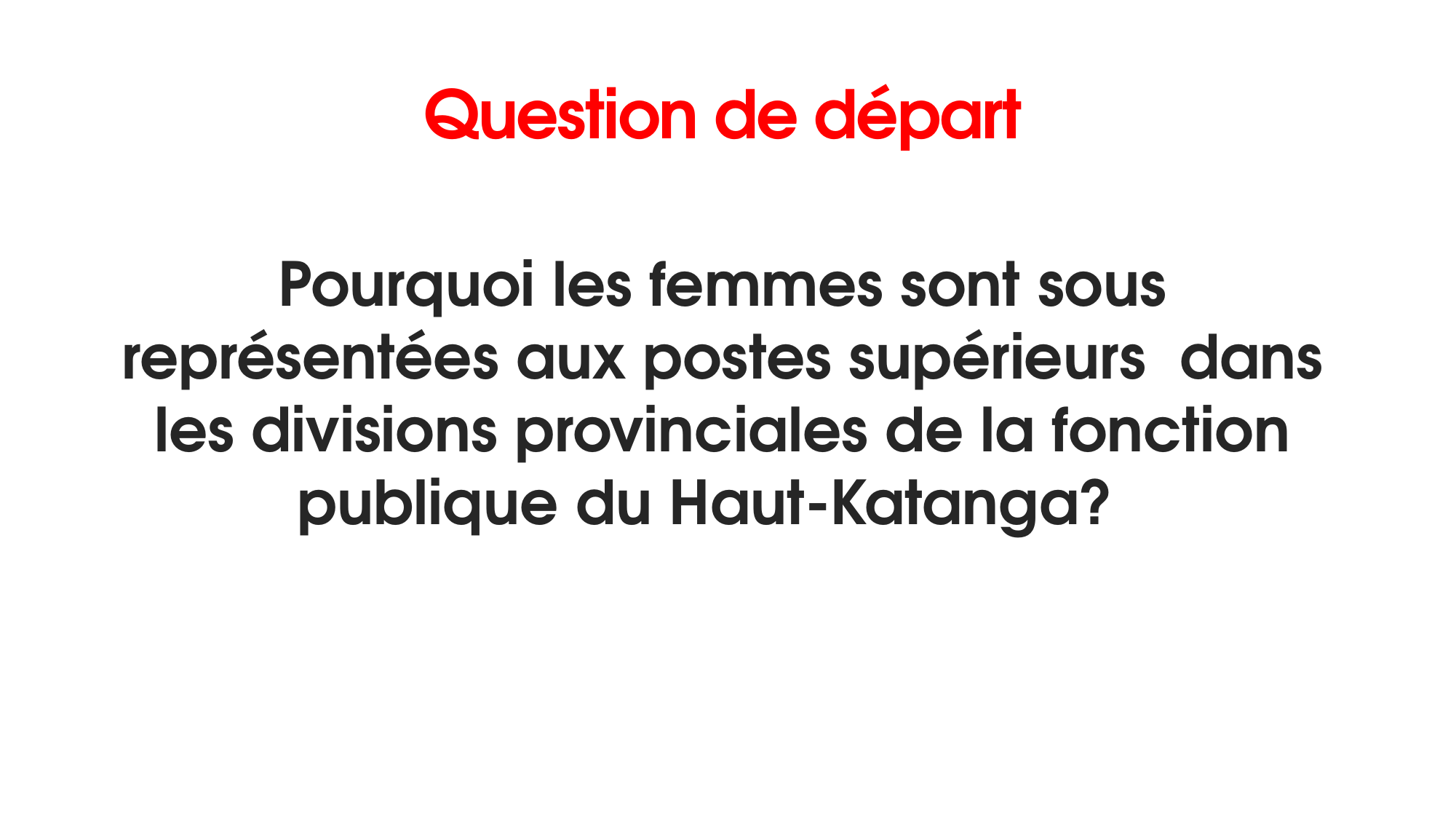

# Question de départ
Pourquoi les femmes sont sous représentées aux postes supérieurs  dans les divisions provinciales de la fonction publique du Haut-Katanga?